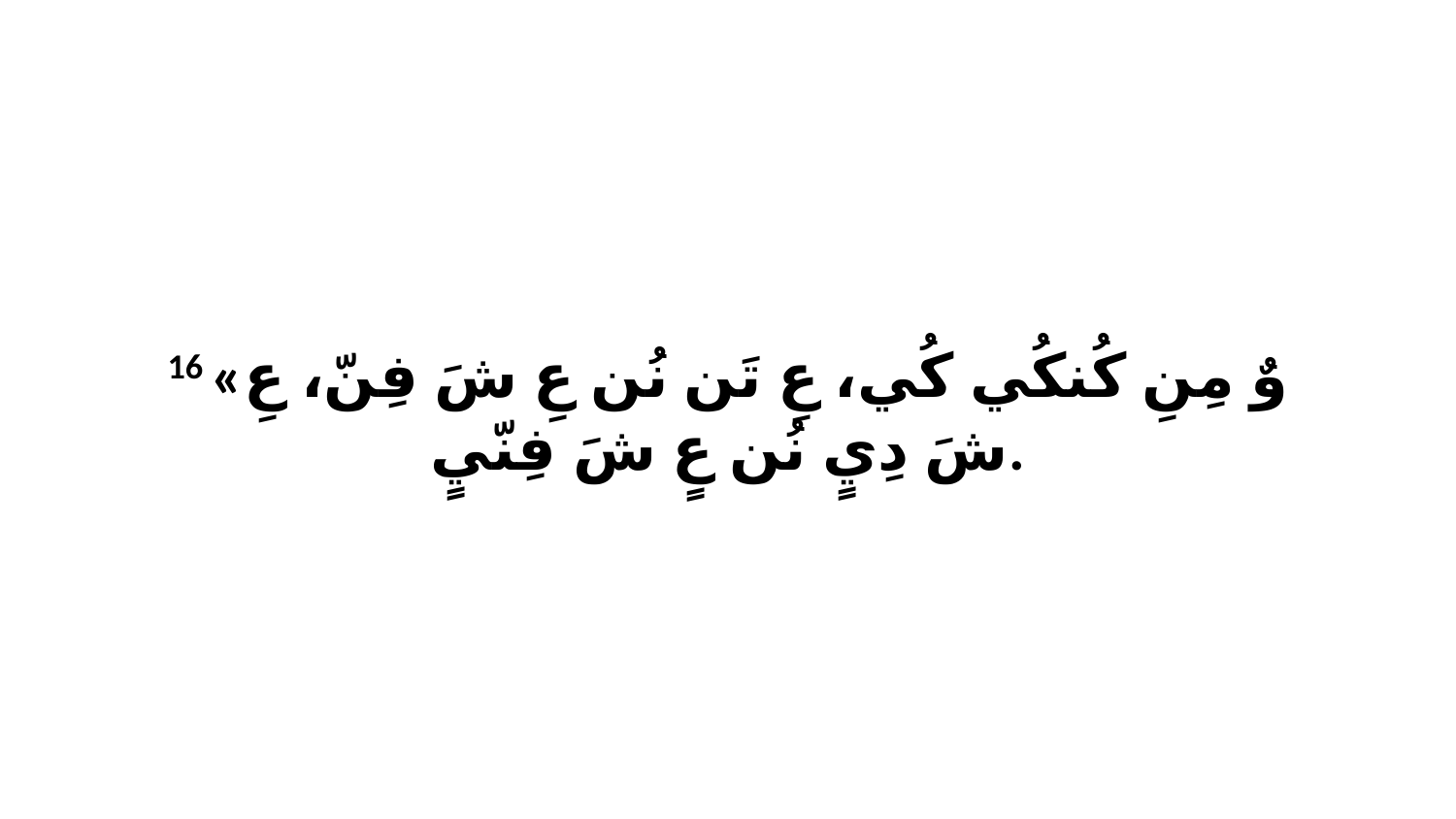

16 «وٌ مِنِ كُنكُي كُي، عِ تَن نُن عِ شَ فِنّ، عِ شَ دِيٍ نُن عٍ شَ فِنّيٍ.